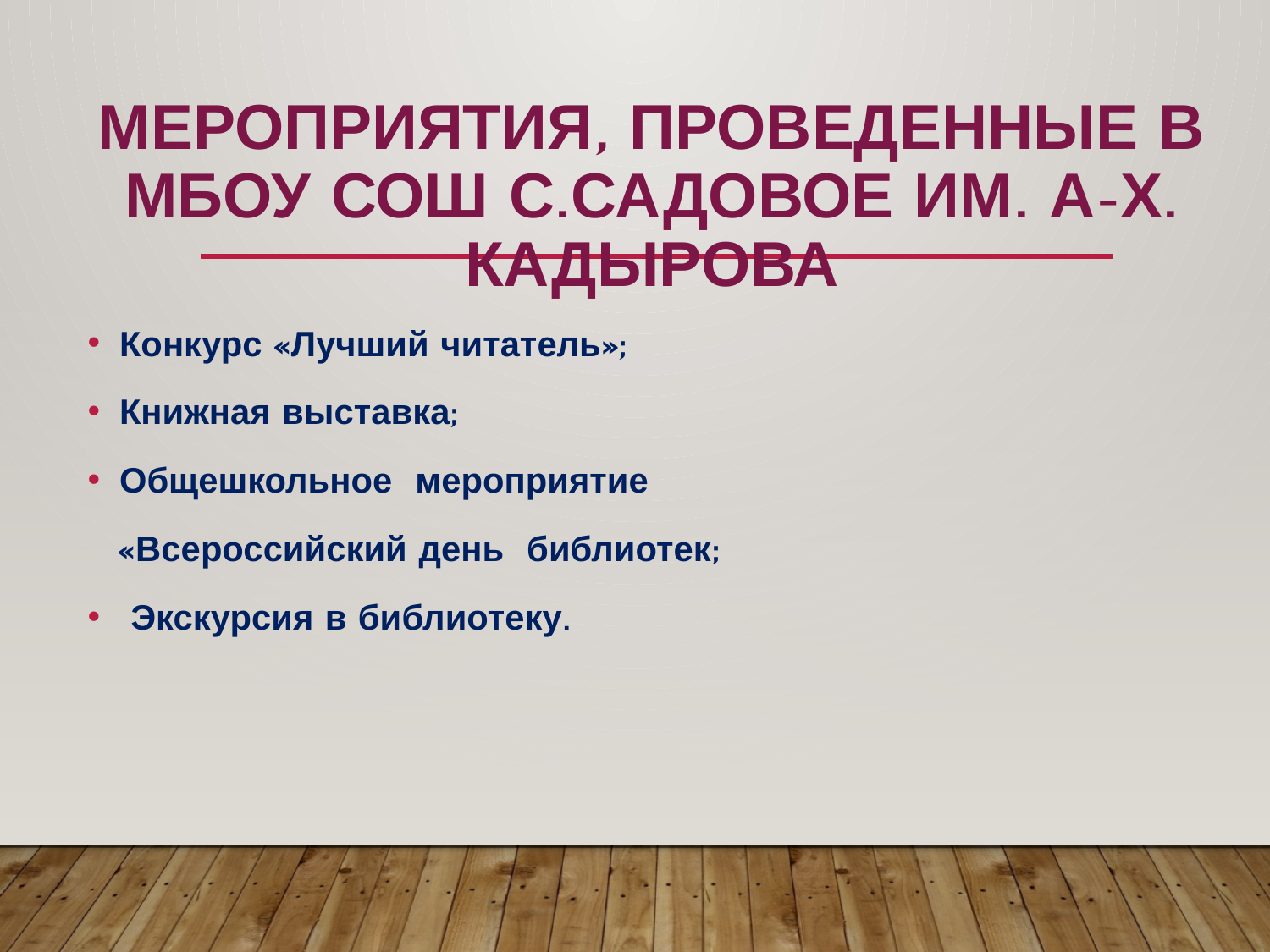

# МЕРОПРИЯТИЯ, ПРОВЕДЕННЫЕ В МБОУ СОШ с.САДОВОЕ им. а-х. кадырова

Конкурс «Лучший читатель»;
Книжная выставка;
Общешкольное  мероприятие
 «Всероссийский день  библиотек;
 Экскурсия в библиотеку.